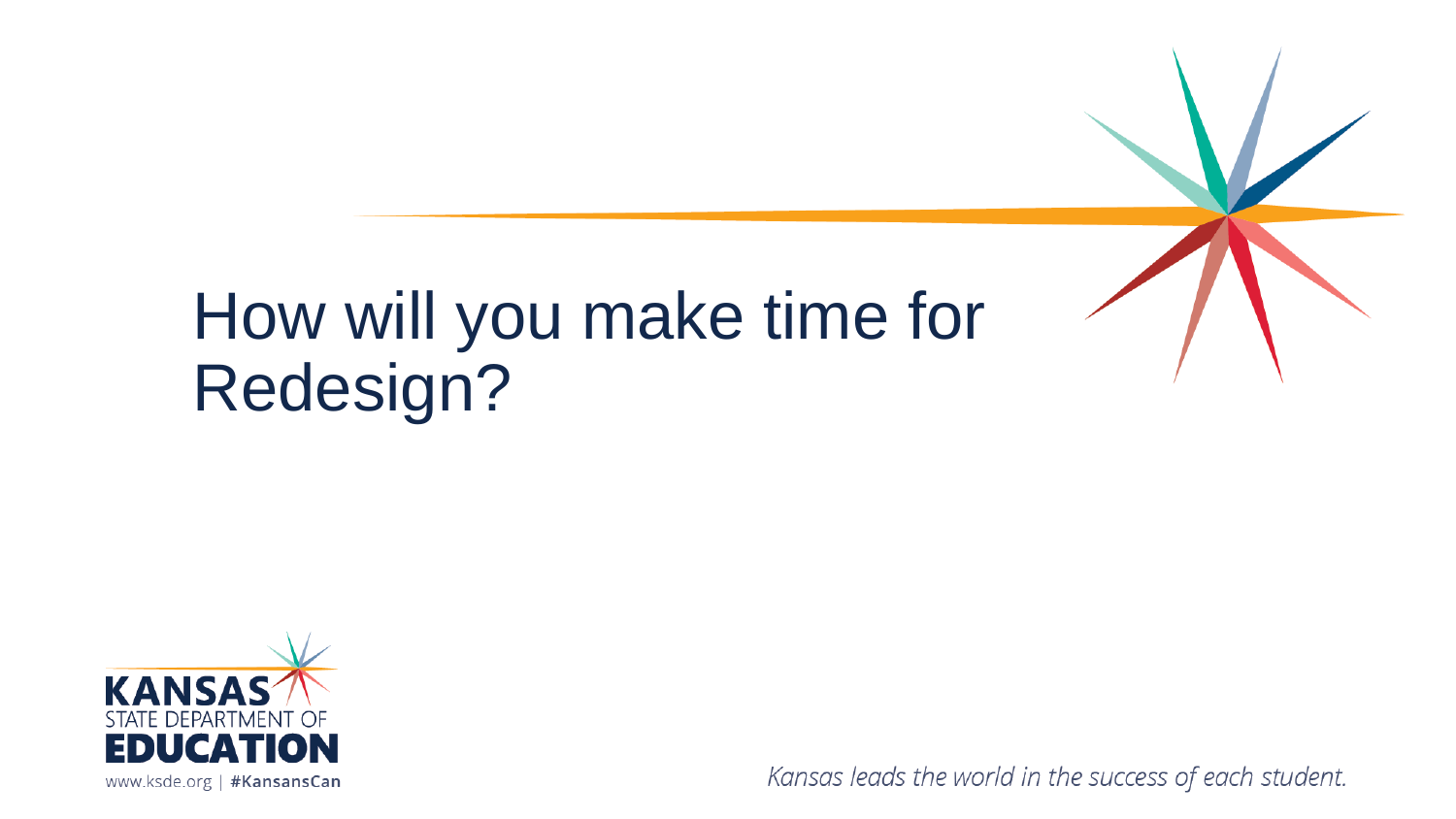

# How will you make time for Redesign?